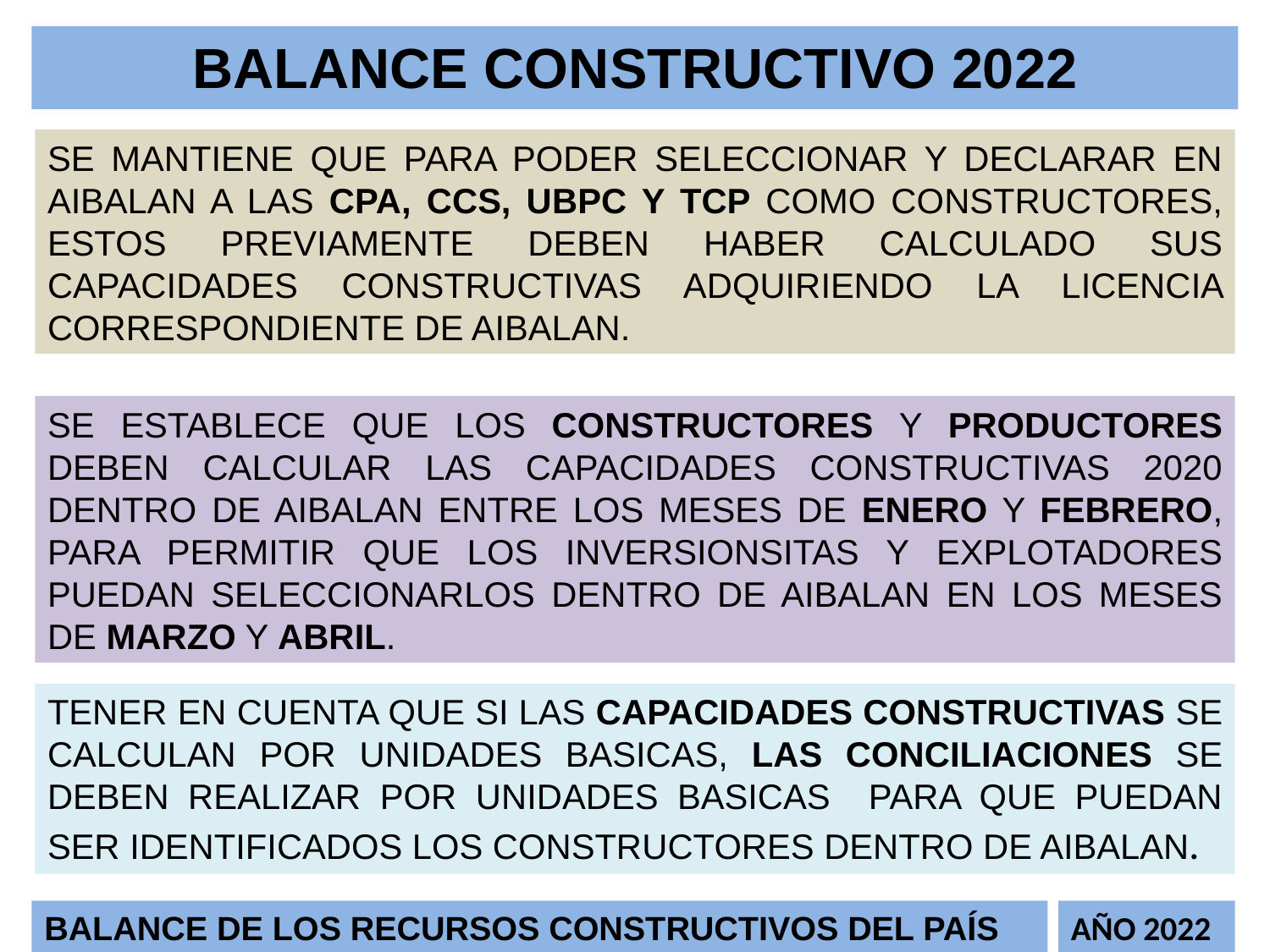

BALANCE CONSTRUCTIVO 2022
SE MANTIENE QUE PARA PODER SELECCIONAR Y DECLARAR EN AIBALAN A LAS CPA, CCS, UBPC Y TCP COMO CONSTRUCTORES, ESTOS PREVIAMENTE DEBEN HABER CALCULADO SUS CAPACIDADES CONSTRUCTIVAS ADQUIRIENDO LA LICENCIA CORRESPONDIENTE DE AIBALAN.
SE ESTABLECE QUE LOS CONSTRUCTORES Y PRODUCTORES DEBEN CALCULAR LAS CAPACIDADES CONSTRUCTIVAS 2020 DENTRO DE AIBALAN ENTRE LOS MESES DE ENERO Y FEBRERO, PARA PERMITIR QUE LOS INVERSIONSITAS Y EXPLOTADORES PUEDAN SELECCIONARLOS DENTRO DE AIBALAN EN LOS MESES DE MARZO Y ABRIL.
TENER EN CUENTA QUE SI LAS CAPACIDADES CONSTRUCTIVAS SE CALCULAN POR UNIDADES BASICAS, LAS CONCILIACIONES SE DEBEN REALIZAR POR UNIDADES BASICAS  PARA QUE PUEDAN SER IDENTIFICADOS LOS CONSTRUCTORES DENTRO DE AIBALAN.
BALANCE DE LOS RECURSOS CONSTRUCTIVOS DEL PAÍS
AÑO 2022